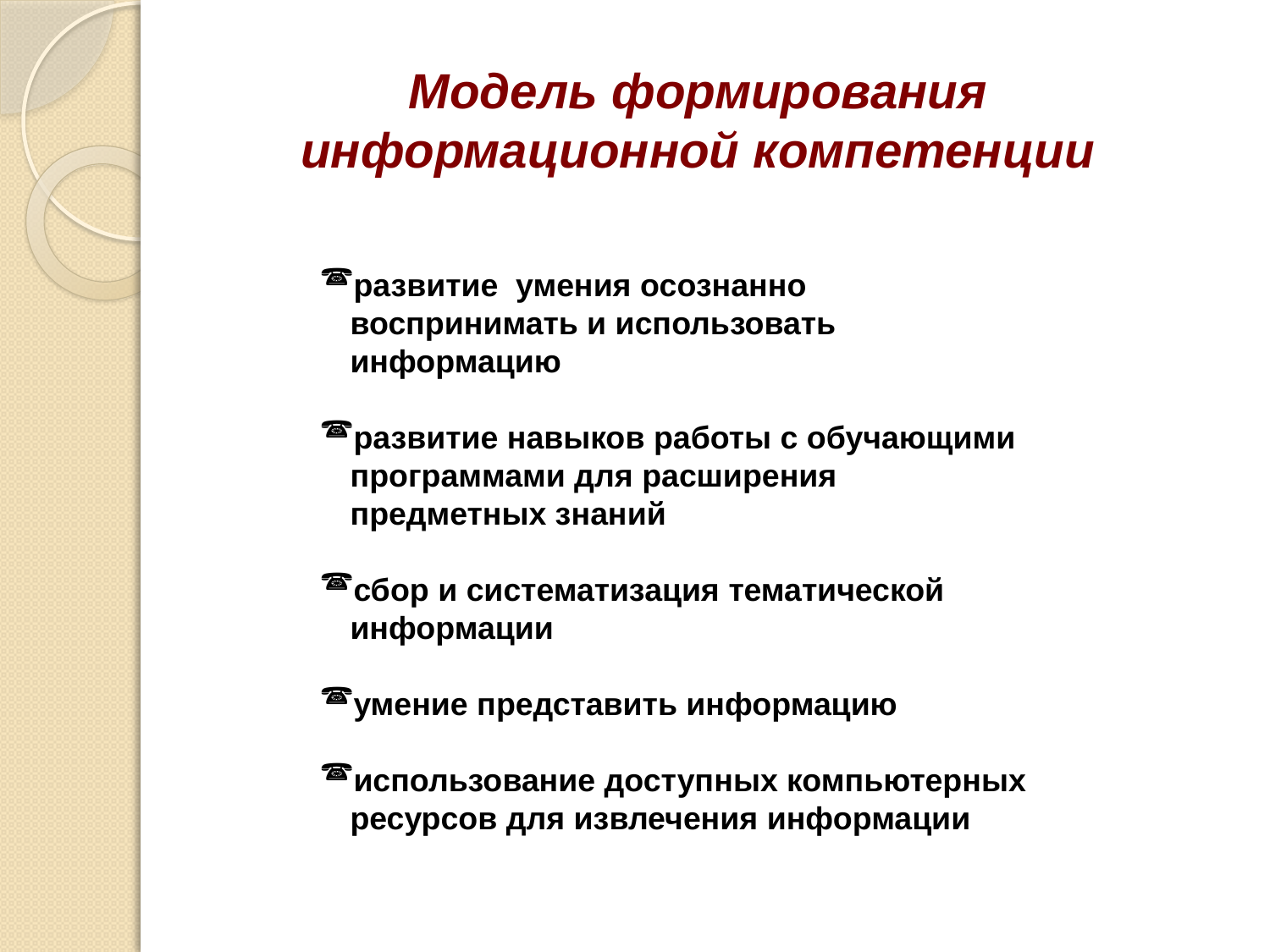

Модель формирования информационной компетенции
развитие  умения осознанно воспринимать и использовать информацию

развитие навыков работы с обучающими программами для расширения предметных знаний

сбор и систематизация тематической информации

умение представить информацию

использование доступных компьютерных ресурсов для извлечения информации